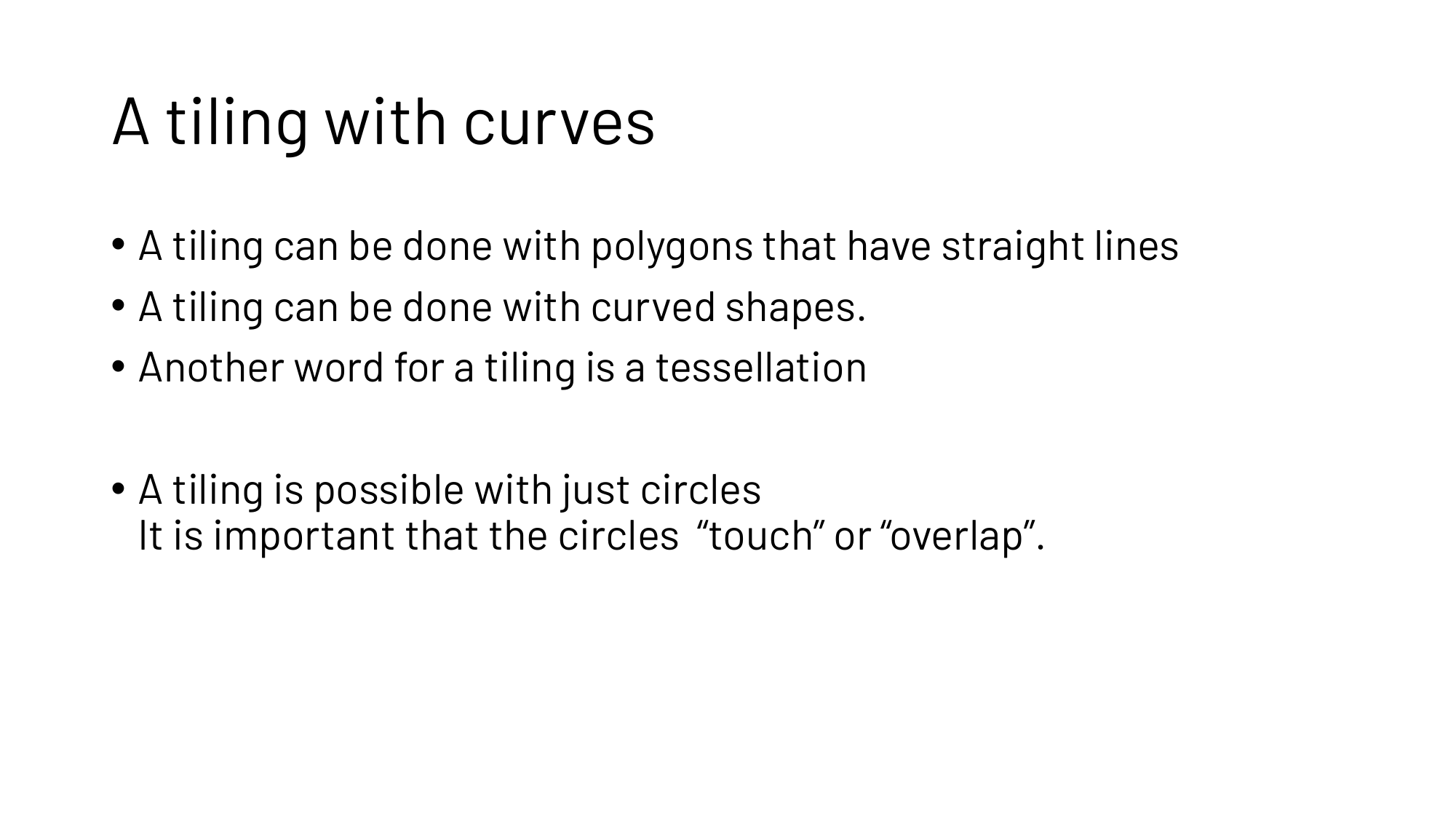

# A tiling with curves
A tiling can be done with polygons that have straight lines
A tiling can be done with curved shapes.
Another word for a tiling is a tessellation

A tiling is possible with just circles
It is important that the circles  “touch” or “overlap”.